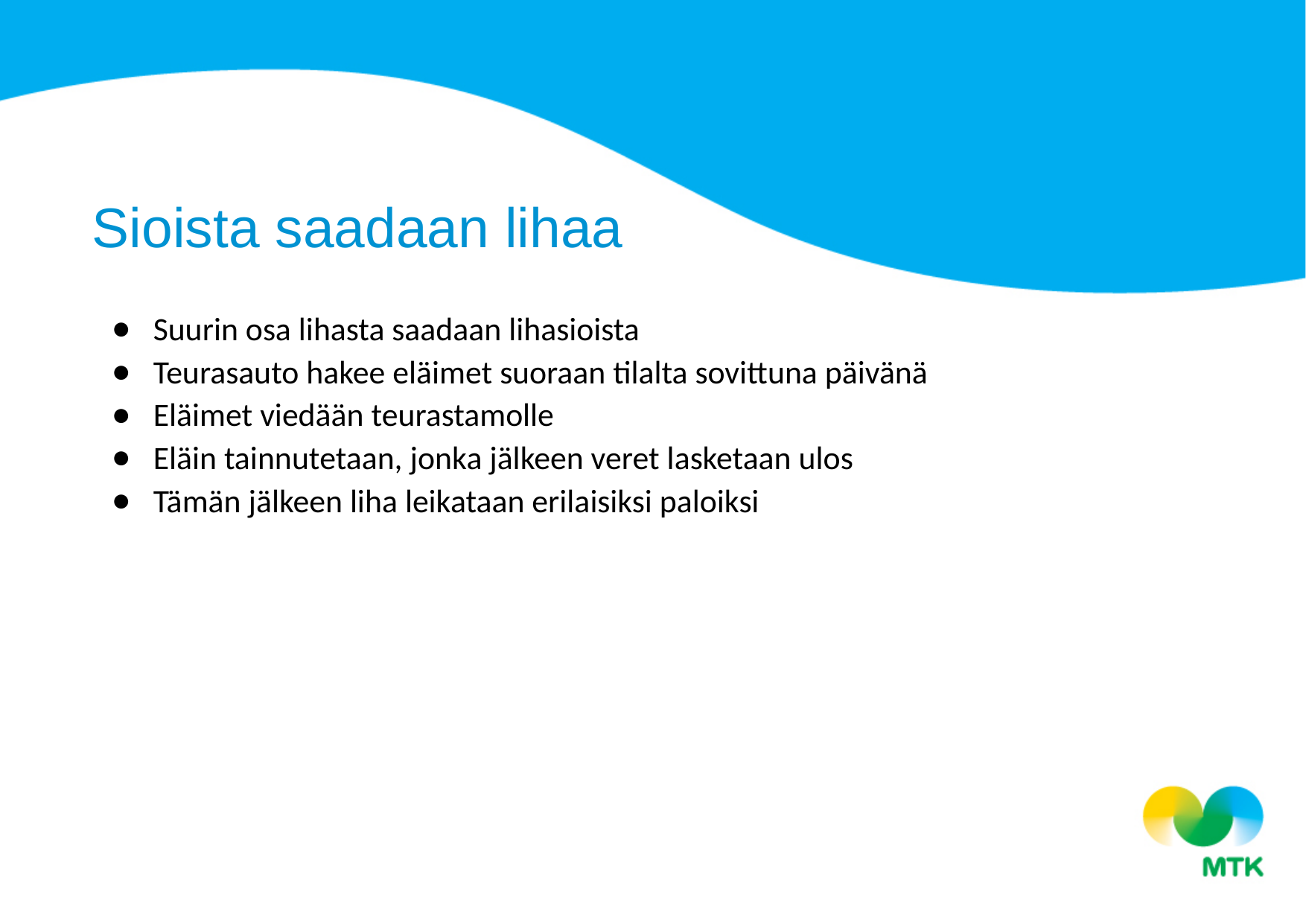

Sioista saadaan lihaa
Suurin osa lihasta saadaan lihasioista
Teurasauto hakee eläimet suoraan tilalta sovittuna päivänä
Eläimet viedään teurastamolle
Eläin tainnutetaan, jonka jälkeen veret lasketaan ulos
Tämän jälkeen liha leikataan erilaisiksi paloiksi